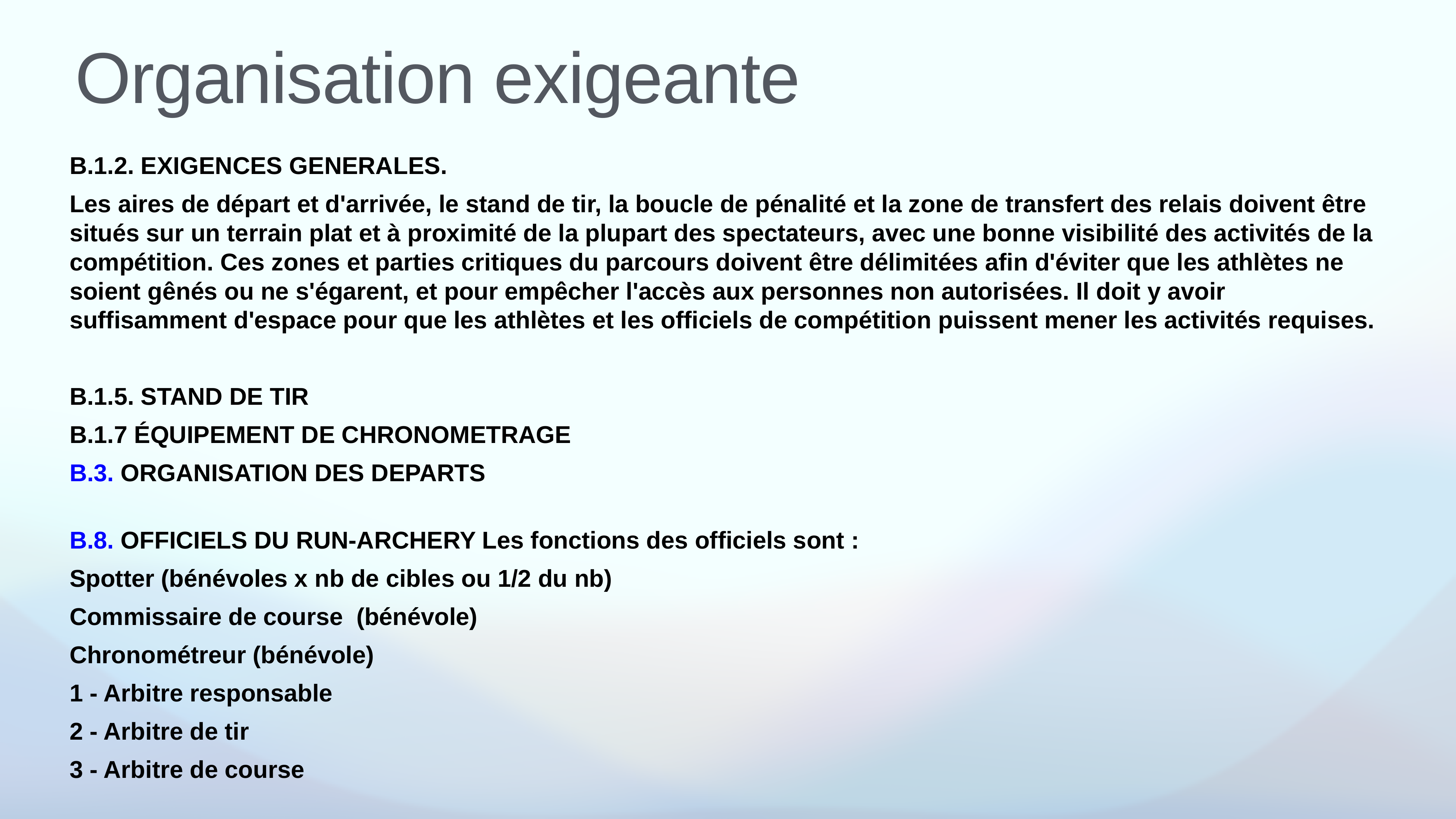

# Organisation exigeante
B.1.2. EXIGENCES GENERALES.
Les aires de départ et d'arrivée, le stand de tir, la boucle de pénalité et la zone de transfert des relais doivent être situés sur un terrain plat et à proximité de la plupart des spectateurs, avec une bonne visibilité des activités de la compétition. Ces zones et parties critiques du parcours doivent être délimitées afin d'éviter que les athlètes ne soient gênés ou ne s'égarent, et pour empêcher l'accès aux personnes non autorisées. Il doit y avoir suffisamment d'espace pour que les athlètes et les officiels de compétition puissent mener les activités requises.

B.1.5. STAND DE TIR
B.1.7 ÉQUIPEMENT DE CHRONOMETRAGE
B.3. ORGANISATION DES DEPARTS
B.8. OFFICIELS DU RUN-ARCHERY Les fonctions des officiels sont :
Spotter (bénévoles x nb de cibles ou 1/2 du nb)
Commissaire de course  (bénévole)
Chronométreur (bénévole)
1 - Arbitre responsable
2 - Arbitre de tir
3 - Arbitre de course